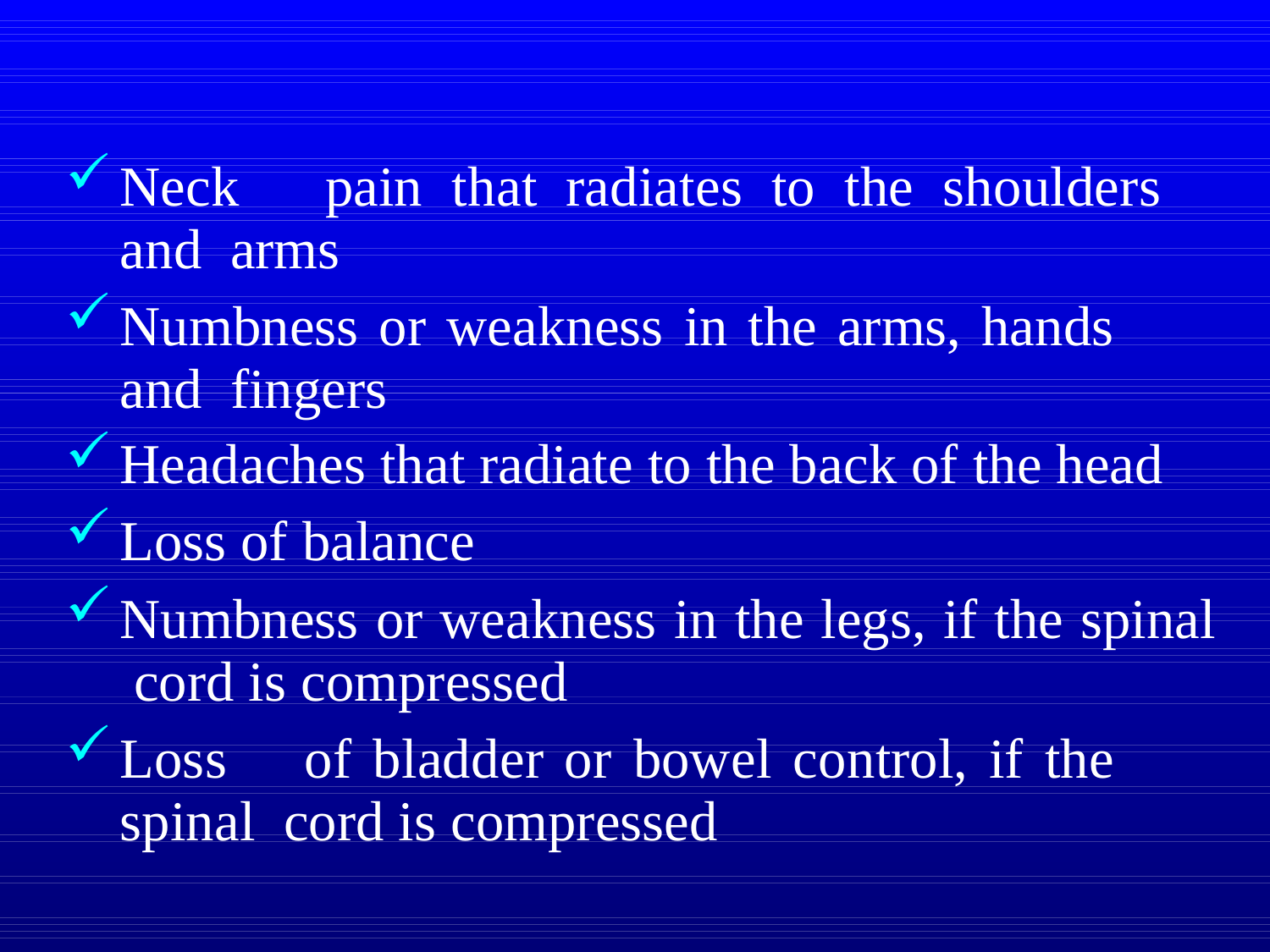

Neck	pain	that	radiates	to	the	shoulders	and  arms
Numbness or weakness in the arms, hands and  fingers
Headaches that radiate to the back of the head
Loss of balance
Numbness or weakness in the legs, if the spinal  cord is compressed
Loss	of	bladder	or	bowel	control,	if	the	spinal  cord is compressed